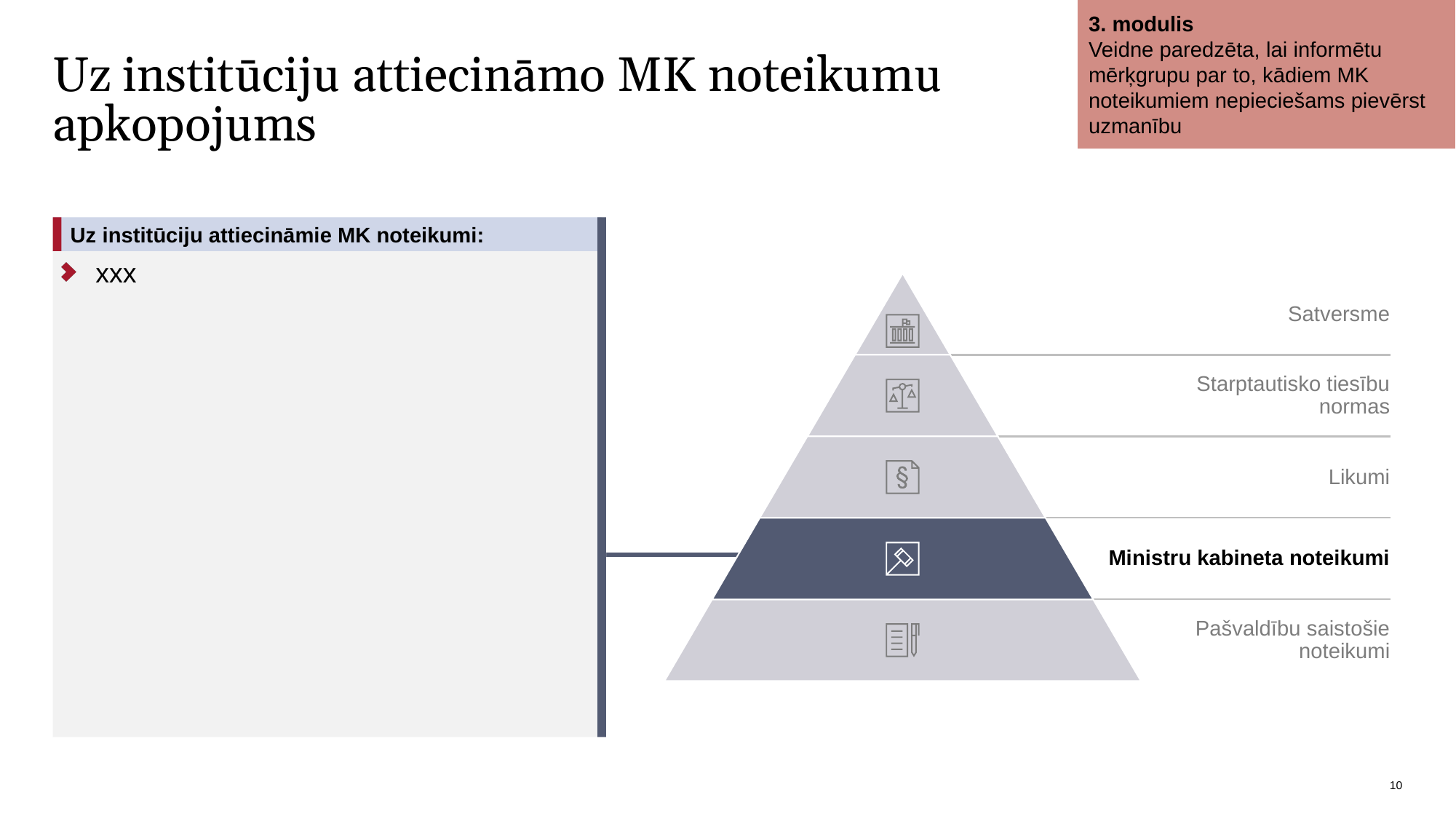

3. modulis
Veidne paredzēta, lai informētu mērķgrupu par to, kādiem MK noteikumiem nepieciešams pievērst uzmanību
# Uz institūciju attiecināmo MK noteikumu apkopojums
Uz institūciju attiecināmie MK noteikumi:

xxx

Satversme

Starptautisko tiesību normas

Likumi

Ministru kabineta noteikumi

Pašvaldību saistošie noteikumi
10